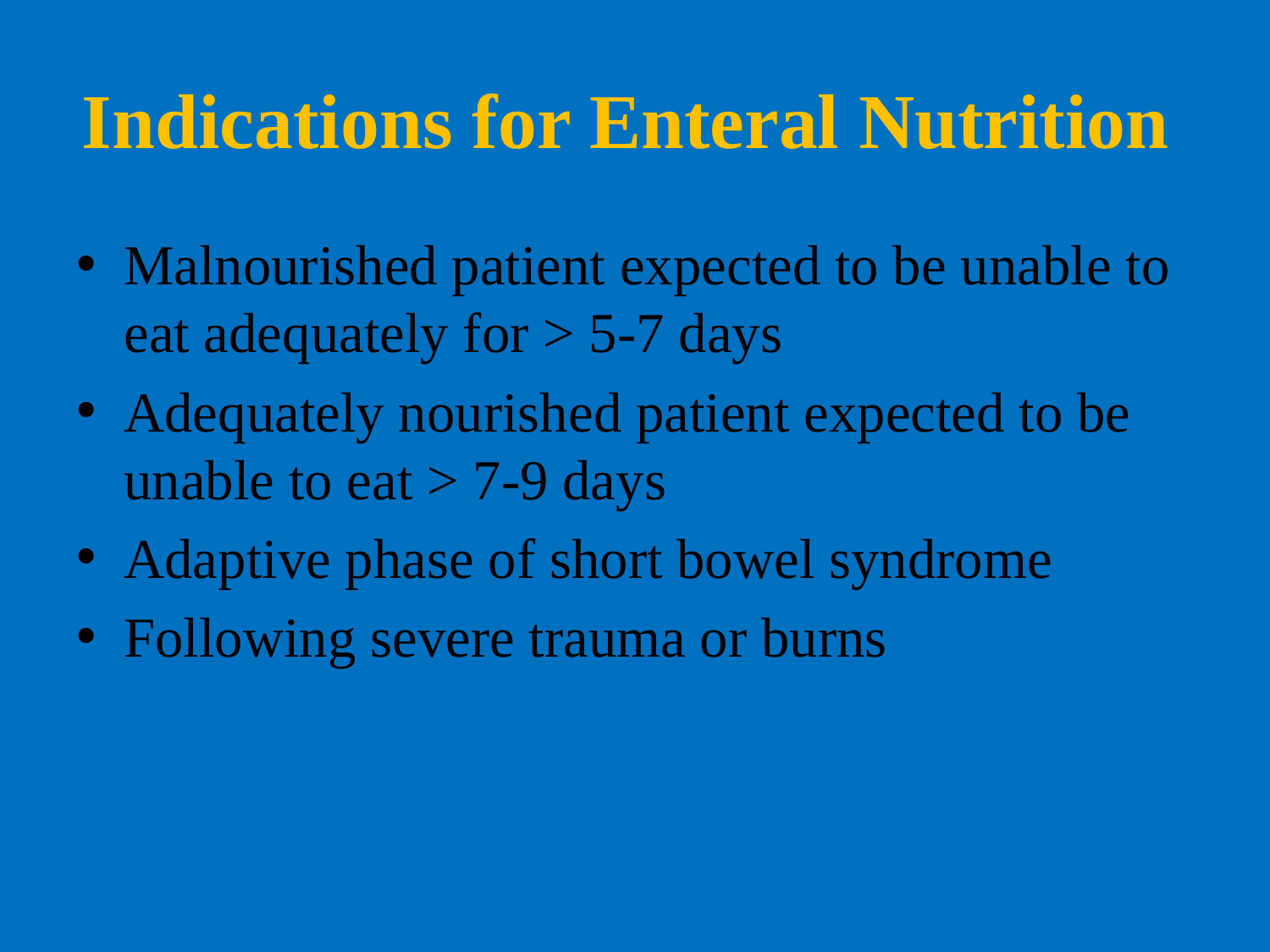

# Indications for Enteral Nutrition
Malnourished patient expected to be unable to eat adequately for > 5-7 days
Adequately nourished patient expected to be unable to eat > 7-9 days
Adaptive phase of short bowel syndrome
Following severe trauma or burns